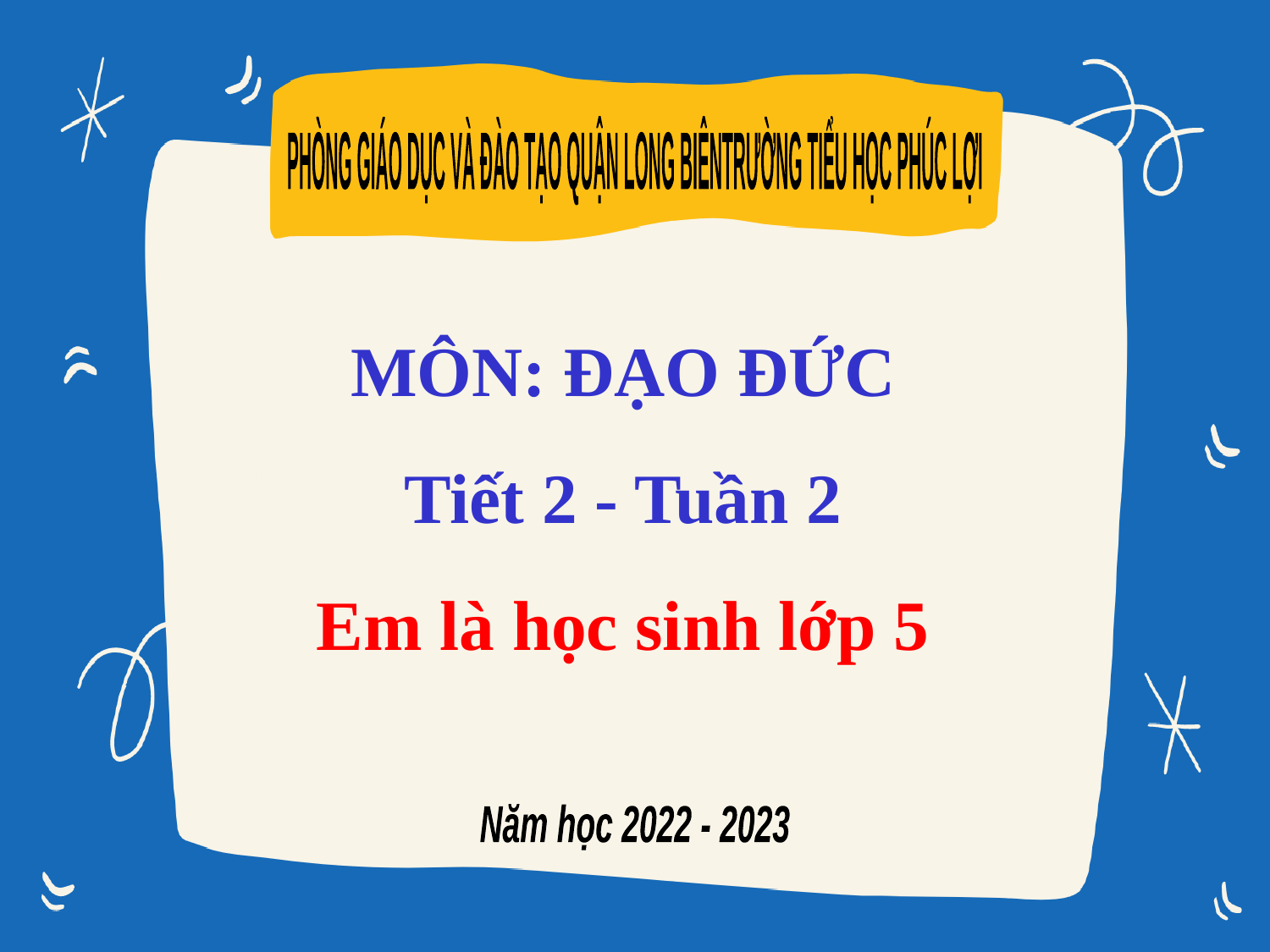

PHÒNG GIÁO DỤC VÀ ĐÀO TẠO QUẬN LONG BIÊN
TRƯỜNG TIỂU HỌC PHÚC LỢI
MÔN: ĐẠO ĐỨC
Tiết 2 - Tuần 2
Em là học sinh lớp 5
Năm học 2022 - 2023